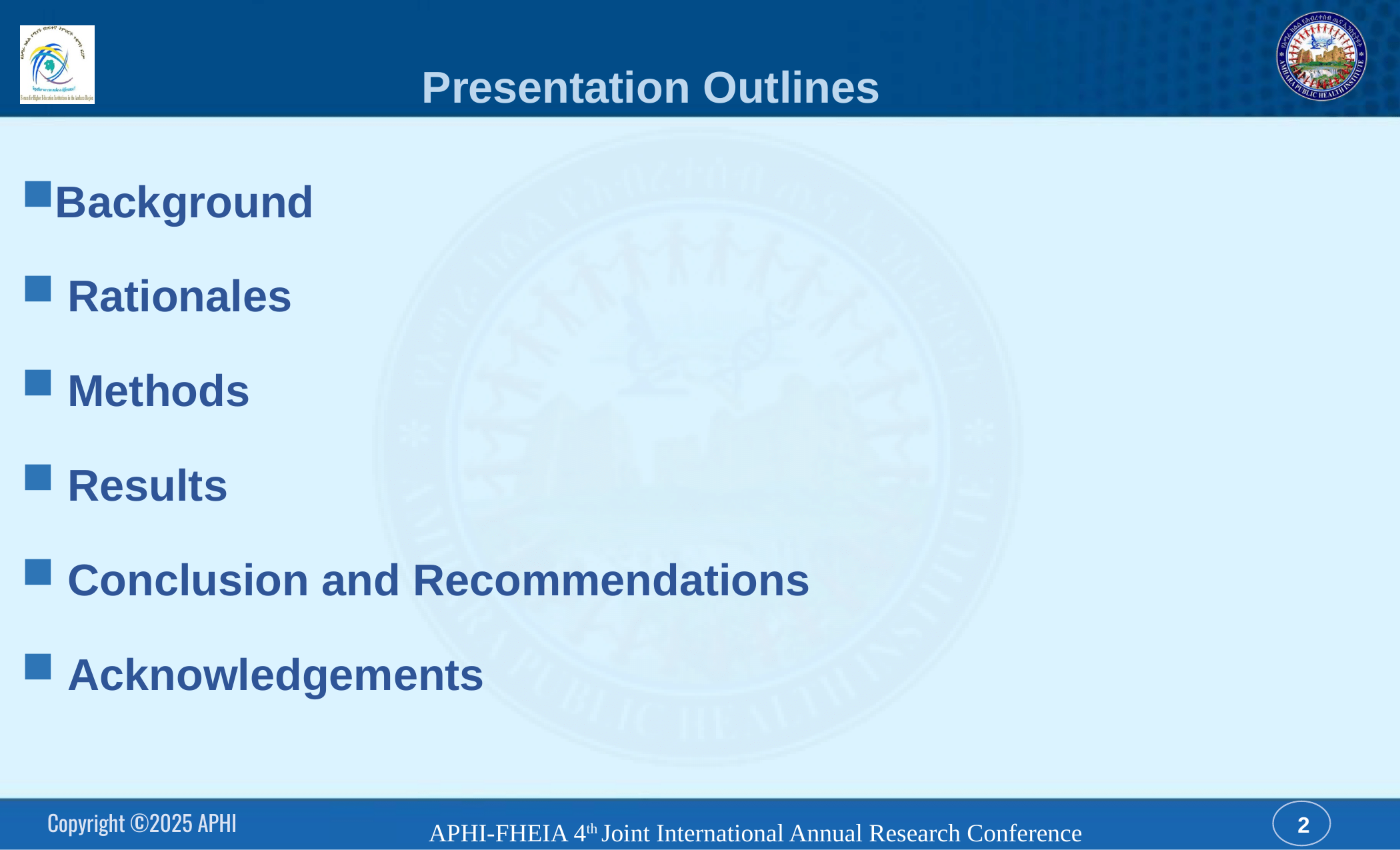

# Presentation Outlines
Background
 Rationales
 Methods
 Results
 Conclusion and Recommendations
 Acknowledgements
APHI-FHEIA 4th Joint International Annual Research Conference
2